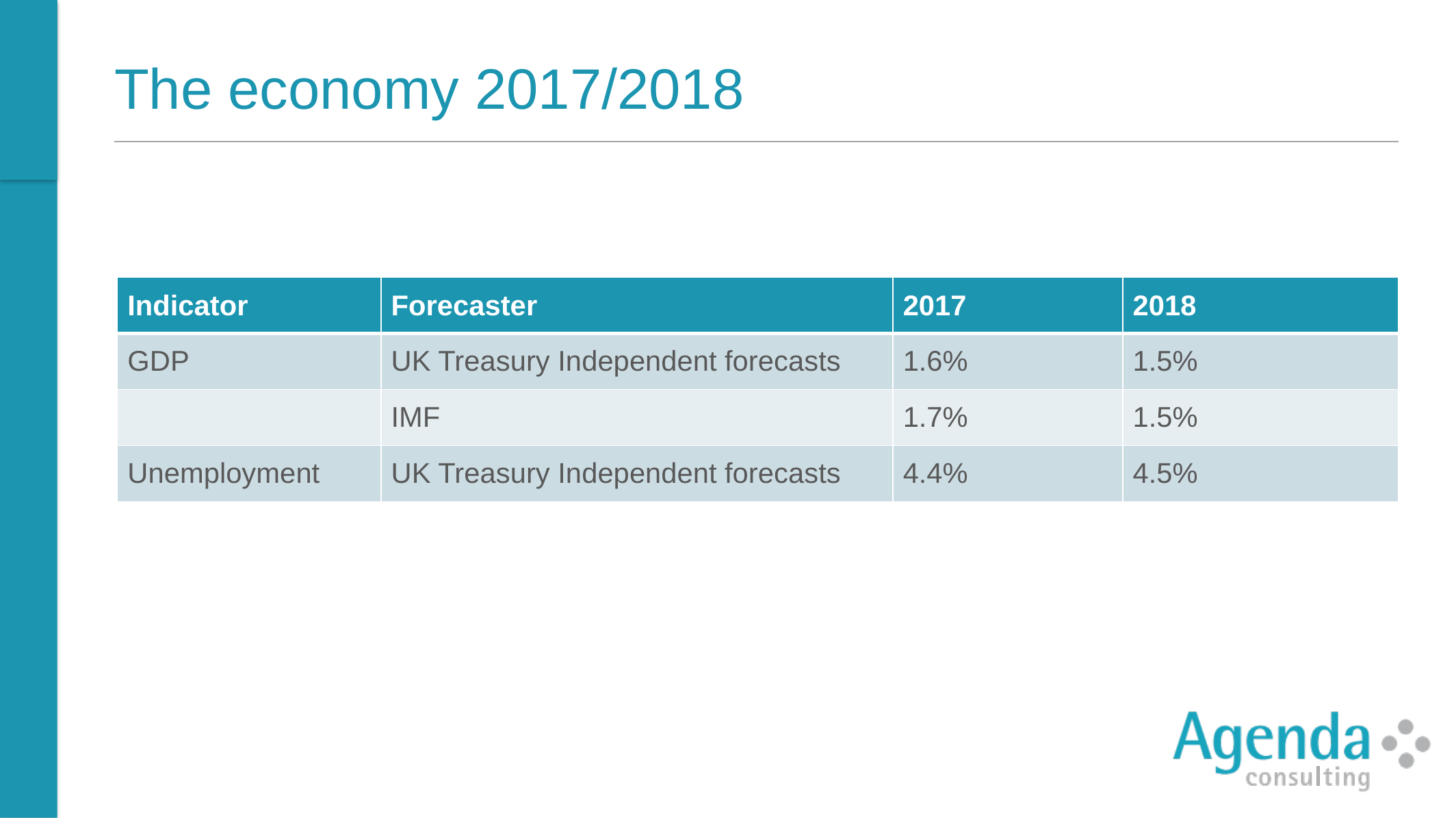

The economy 2017/2018
| Indicator | Forecaster | 2017 | 2018 |
| --- | --- | --- | --- |
| GDP | UK Treasury Independent forecasts | 1.6% | 1.5% |
|  | IMF | 1.7% | 1.5% |
| Unemployment | UK Treasury Independent forecasts | 4.4% | 4.5% |